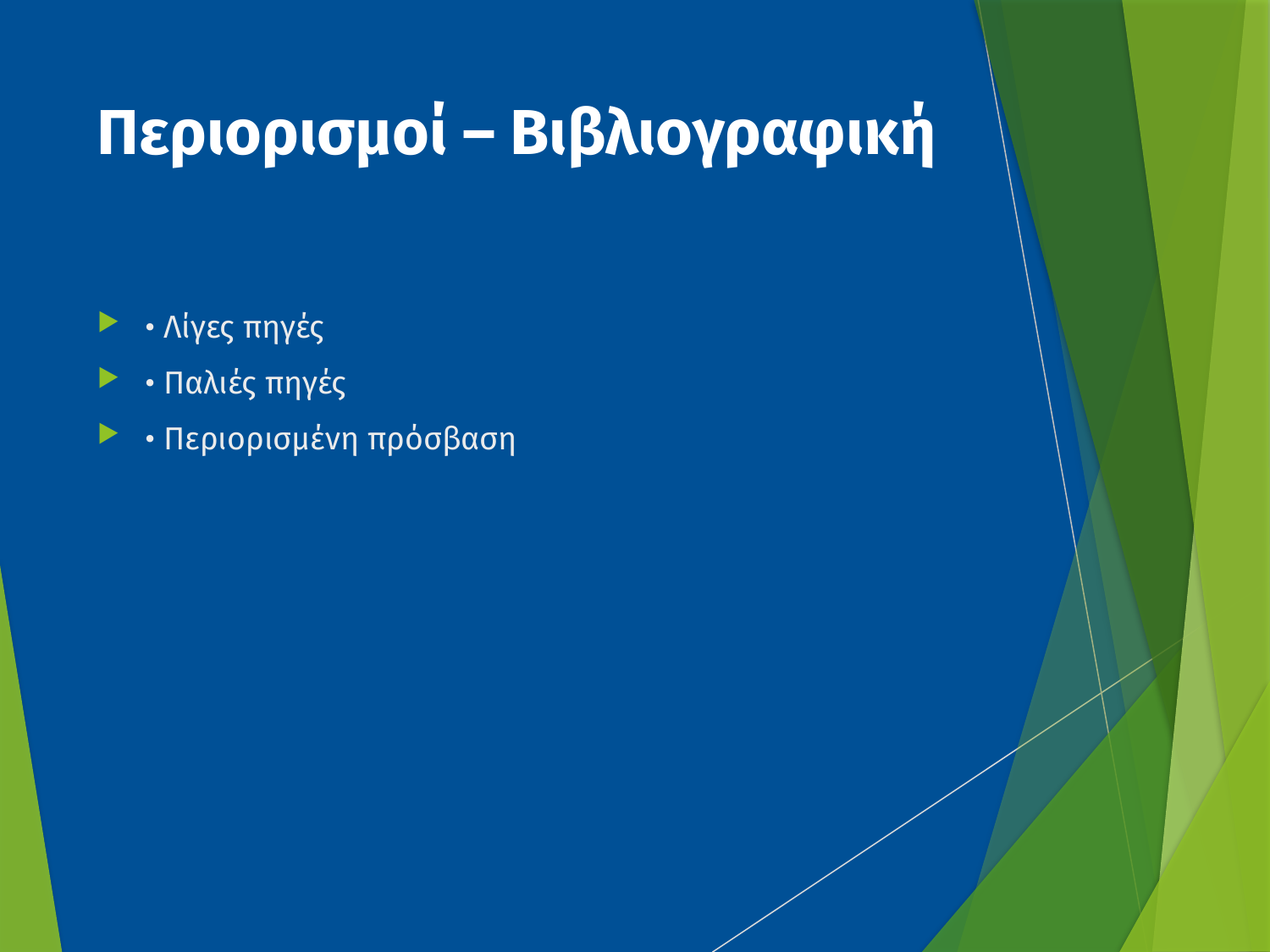

# Περιορισμοί – Βιβλιογραφική
• Λίγες πηγές
• Παλιές πηγές
• Περιορισμένη πρόσβαση